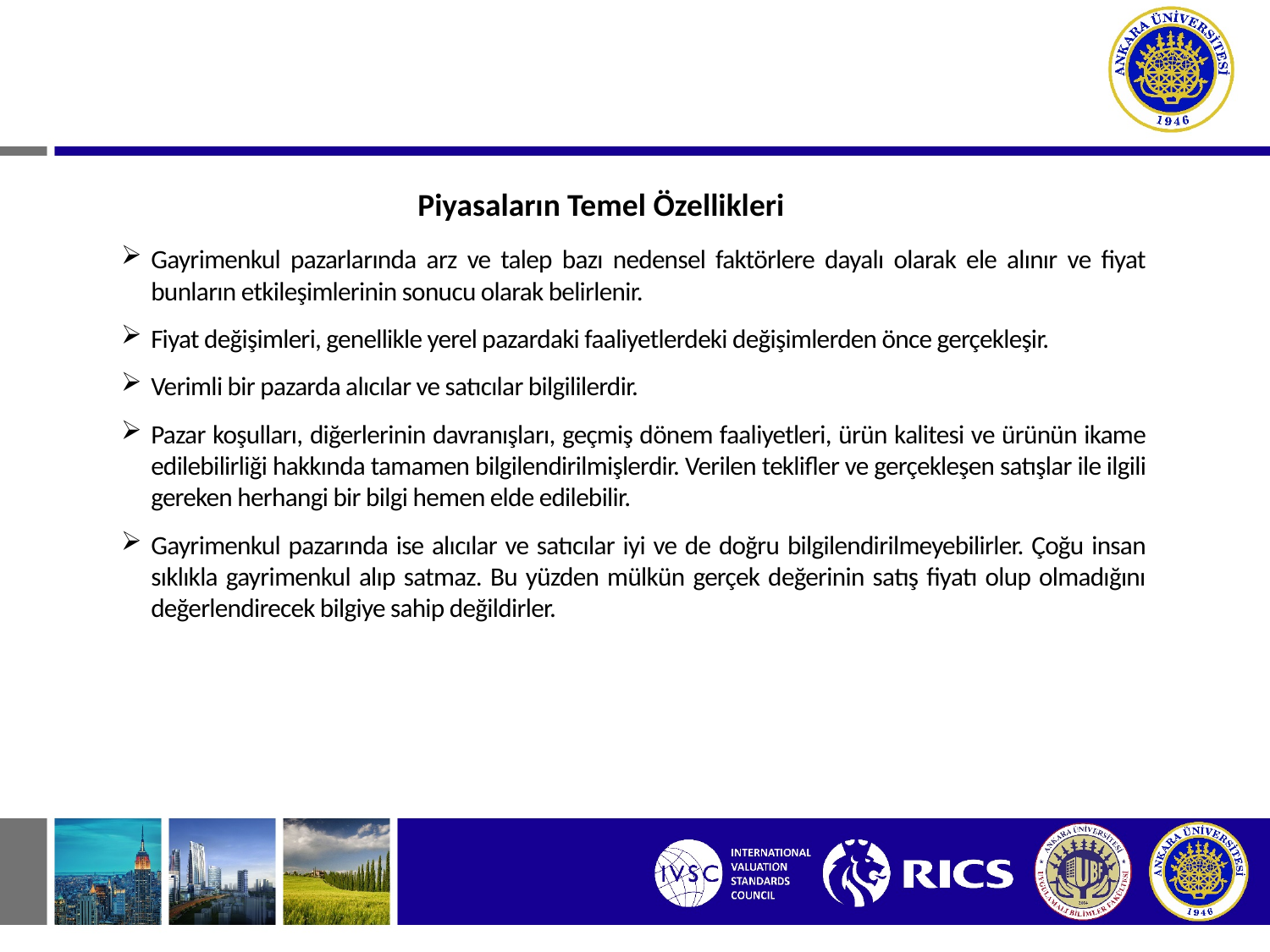

Piyasaların Temel Özellikleri
Gayrimenkul pazarlarında arz ve talep bazı nedensel faktörlere dayalı olarak ele alınır ve fiyat bunların etkileşimlerinin sonucu olarak belirlenir.
Fiyat değişimleri, genellikle yerel pazardaki faaliyetlerdeki değişimlerden önce gerçekleşir.
Verimli bir pazarda alıcılar ve satıcılar bilgililerdir.
Pazar koşulları, diğerlerinin davranışları, geçmiş dönem faaliyetleri, ürün kalitesi ve ürünün ikame edilebilirliği hakkında tamamen bilgilendirilmişlerdir. Verilen teklifler ve gerçekleşen satışlar ile ilgili gereken herhangi bir bilgi hemen elde edilebilir.
Gayrimenkul pazarında ise alıcılar ve satıcılar iyi ve de doğru bilgilendirilmeyebilirler. Çoğu insan sıklıkla gayrimenkul alıp satmaz. Bu yüzden mülkün gerçek değerinin satış fiyatı olup olmadığını değerlendirecek bilgiye sahip değildirler.